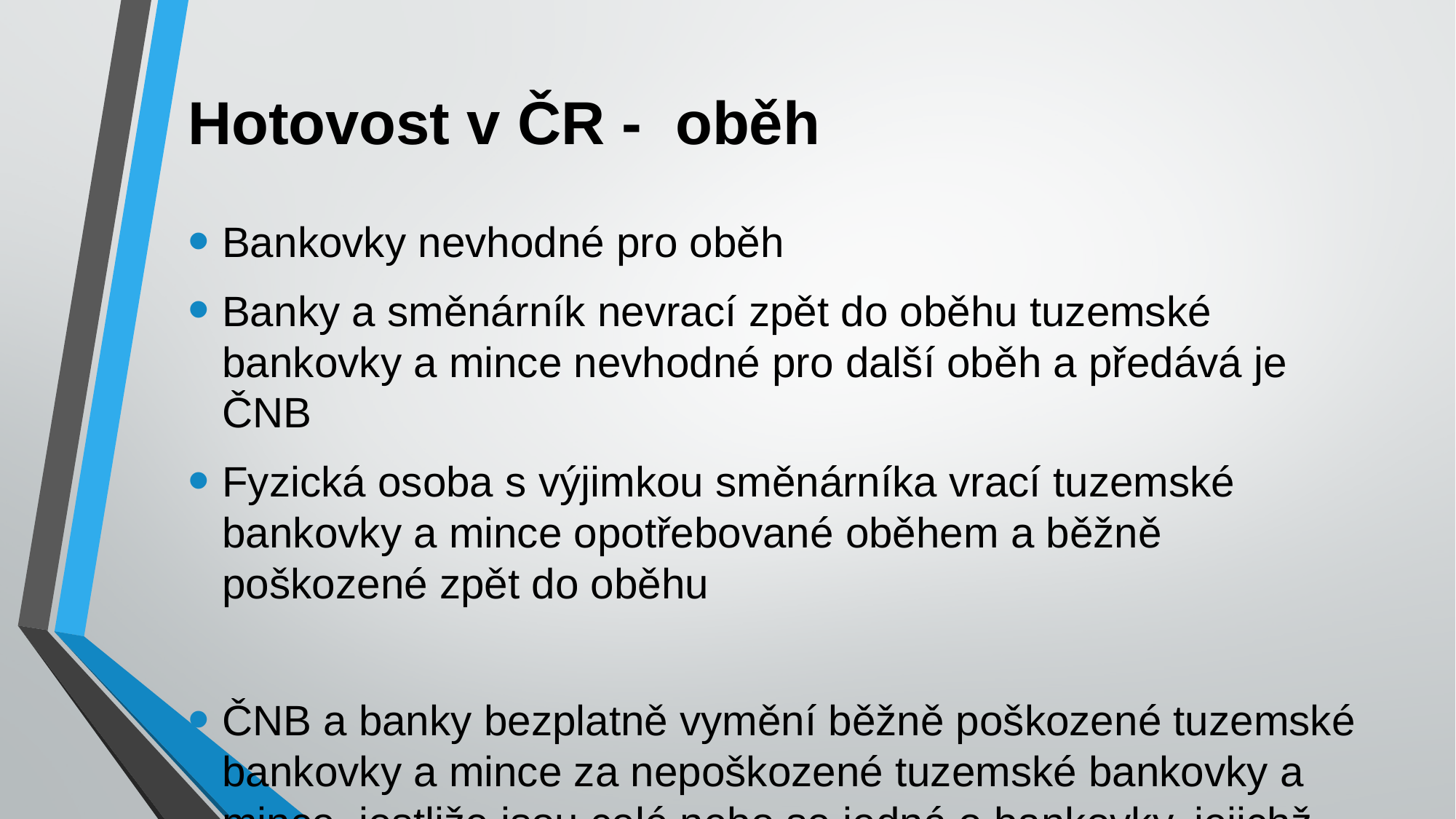

# Hotovost v ČR -  oběh
Bankovky nevhodné pro oběh
Banky a směnárník nevrací zpět do oběhu tuzemské bankovky a mince nevhodné pro další oběh a předává je ČNB
Fyzická osoba s výjimkou směnárníka vrací tuzemské bankovky a mince opotřebované oběhem a běžně poškozené zpět do oběhu

ČNB a banky bezplatně vymění běžně poškozené tuzemské bankovky a mince za nepoškozené tuzemské bankovky a mince, jestliže jsou celé nebo se jedná o bankovky, jejichž celková plocha je větší než 50 %...